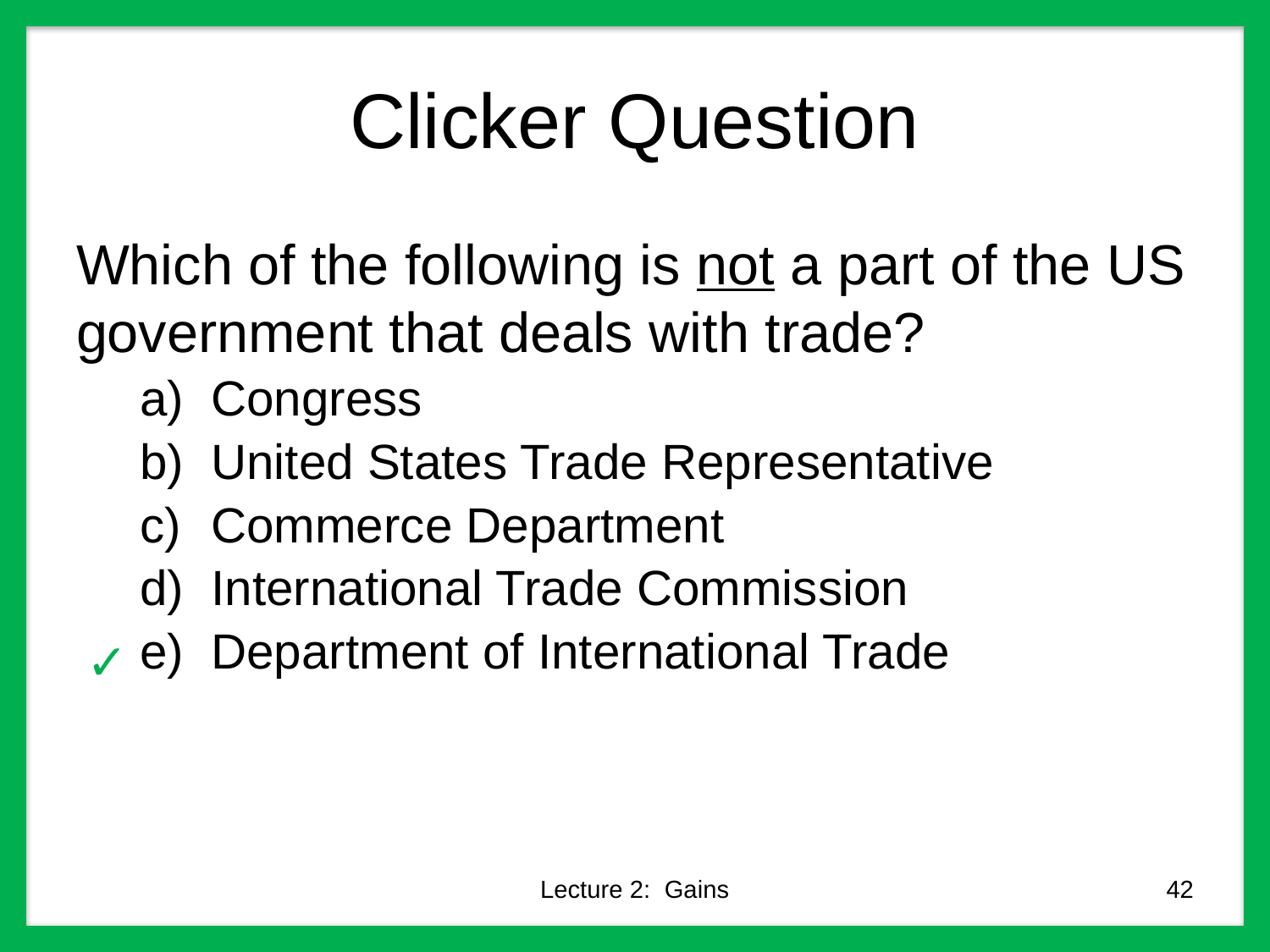

# Clicker Question
Which of the following is not a part of the US government that deals with trade?
Congress
United States Trade Representative
Commerce Department
International Trade Commission
Department of International Trade

✓
Lecture 2:  Gains
42